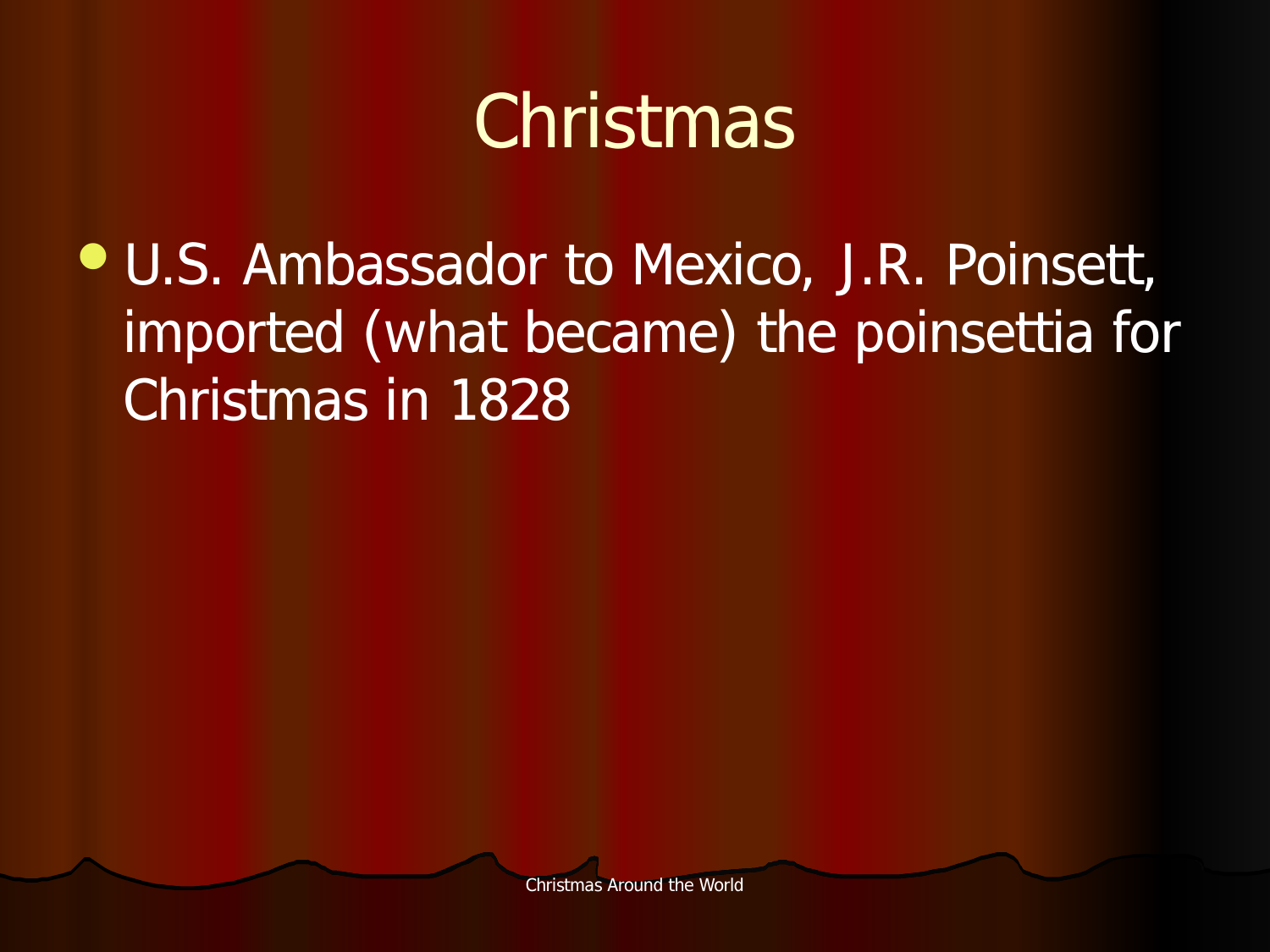

# Christmas
U.S. Ambassador to Mexico, J.R. Poinsett, imported (what became) the poinsettia for Christmas in 1828
Christmas Around the World